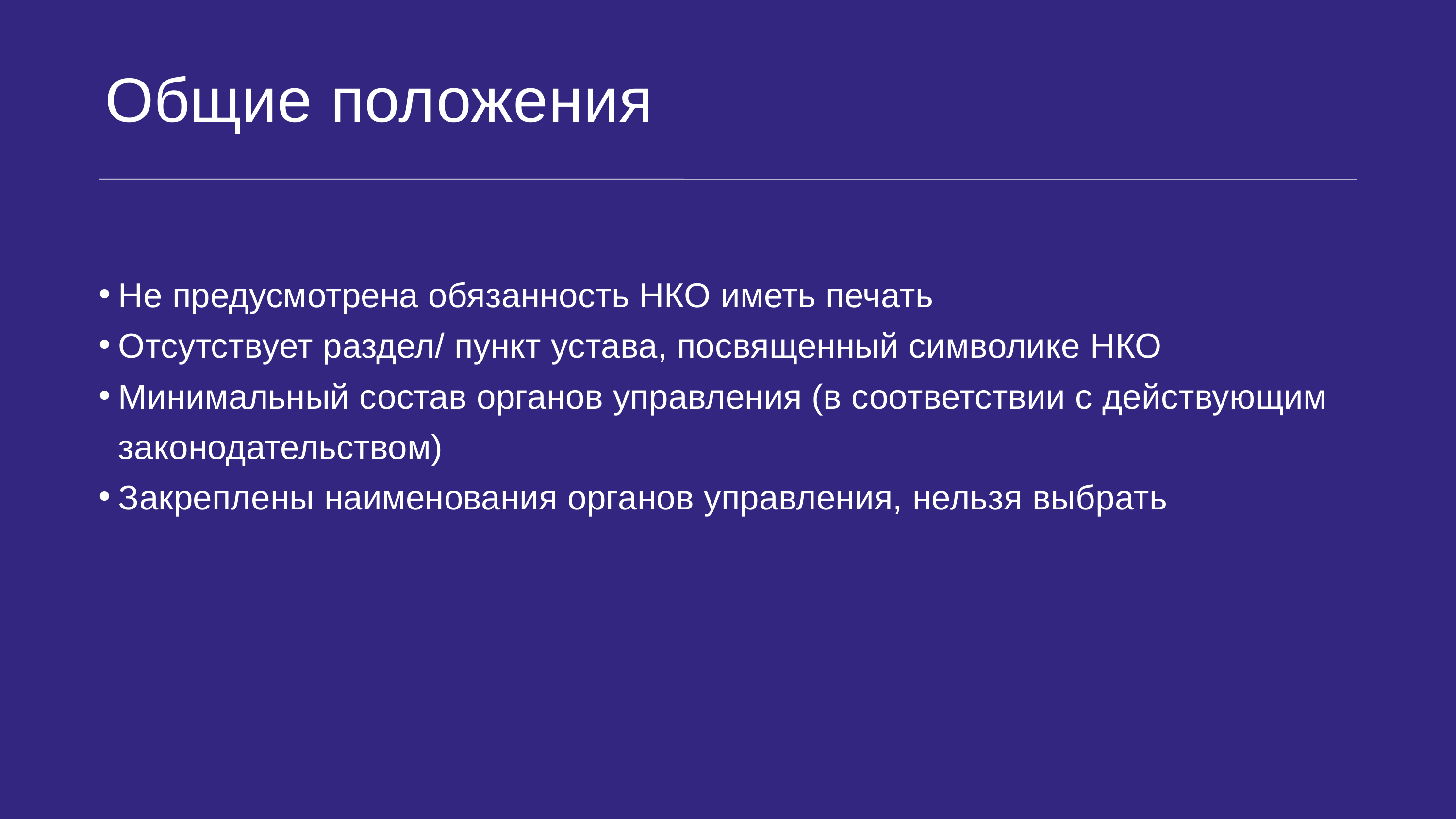

Общие положения

Не предусмотрена обязанность НКО иметь печать
Отсутствует раздел/ пункт устава, посвященный символике НКО
Минимальный состав органов управления (в соответствии с действующим законодательством)
Закреплены наименования органов управления, нельзя выбрать